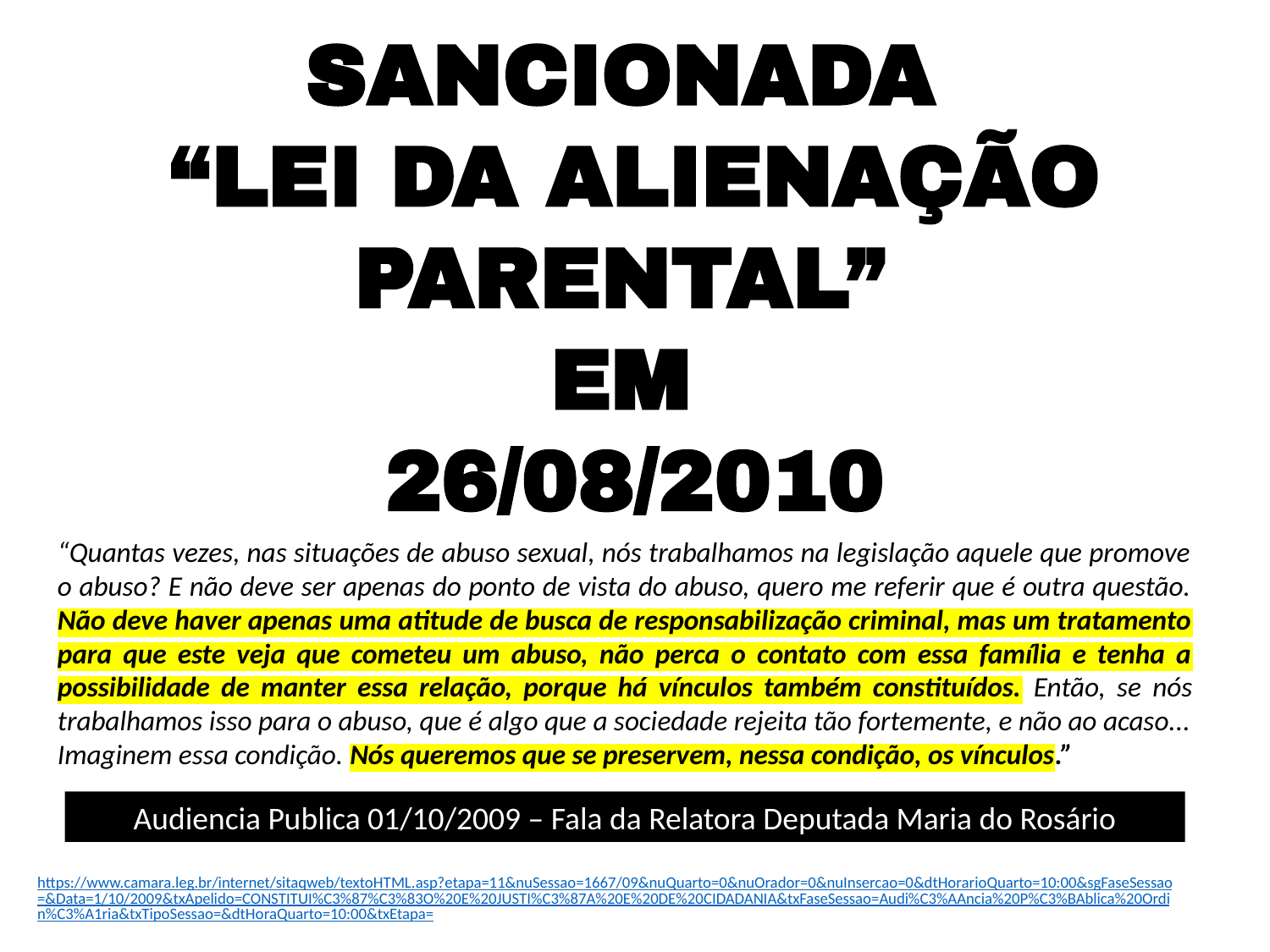

SANCIONADA
“LEI DA ALIENAÇÃO PARENTAL”
EM
26/08/2010

“Quantas vezes, nas situações de abuso sexual, nós trabalhamos na legislação aquele que promove o abuso? E não deve ser apenas do ponto de vista do abuso, quero me referir que é outra questão. Não deve haver apenas uma atitude de busca de responsabilização criminal, mas um tratamento para que este veja que cometeu um abuso, não perca o contato com essa família e tenha a possibilidade de manter essa relação, porque há vínculos também constituídos. Então, se nós trabalhamos isso para o abuso, que é algo que a sociedade rejeita tão fortemente, e não ao acaso... Imaginem essa condição. Nós queremos que se preservem, nessa condição, os vínculos.”
Audiencia Publica 01/10/2009 – Fala da Relatora Deputada Maria do Rosário
https://www.camara.leg.br/internet/sitaqweb/textoHTML.asp?etapa=11&nuSessao=1667/09&nuQuarto=0&nuOrador=0&nuInsercao=0&dtHorarioQuarto=10:00&sgFaseSessao=&Data=1/10/2009&txApelido=CONSTITUI%C3%87%C3%83O%20E%20JUSTI%C3%87A%20E%20DE%20CIDADANIA&txFaseSessao=Audi%C3%AAncia%20P%C3%BAblica%20Ordin%C3%A1ria&txTipoSessao=&dtHoraQuarto=10:00&txEtapa=